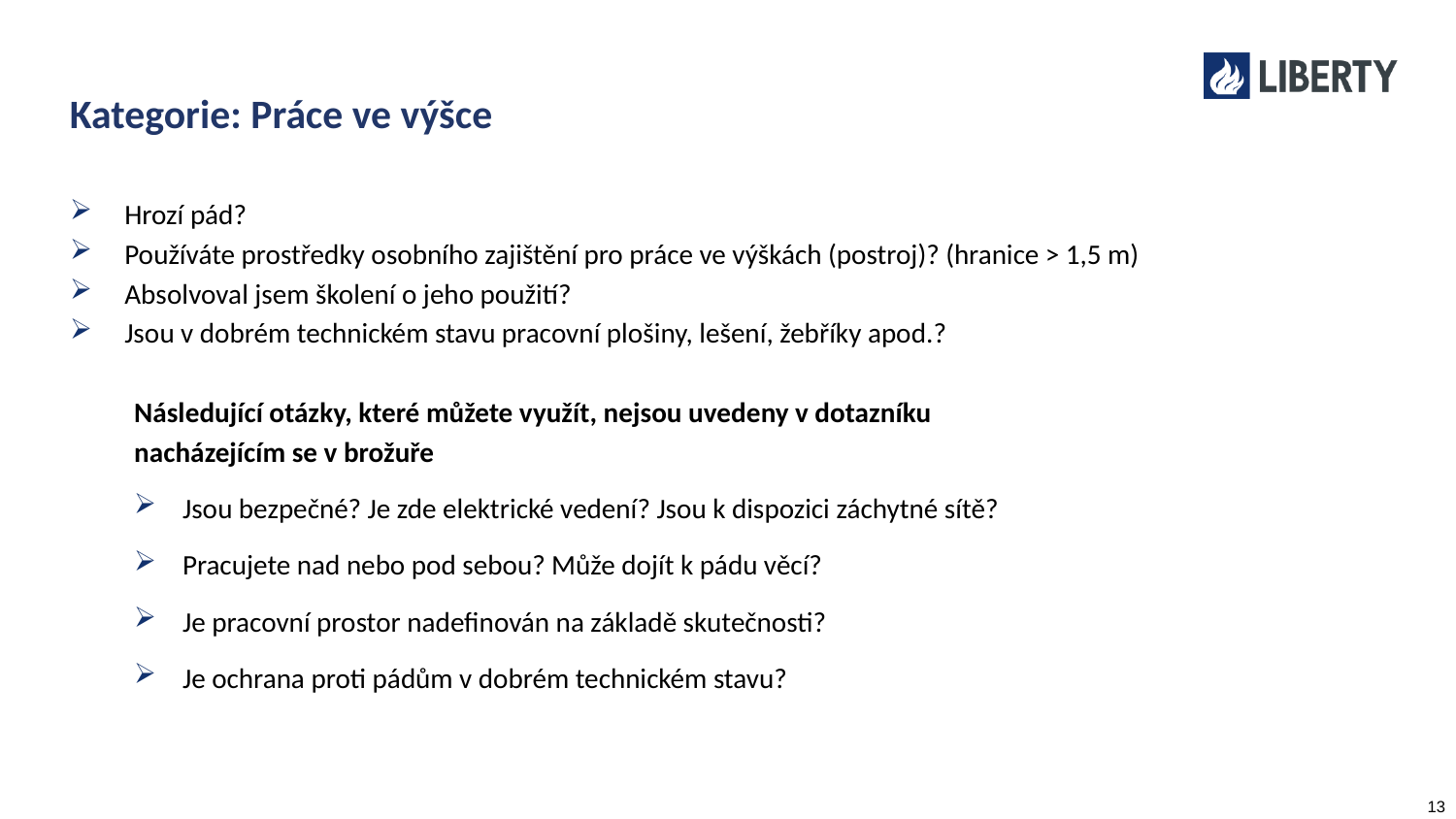

# Kategorie: Práce ve výšce
Hrozí pád?
Používáte prostředky osobního zajištění pro práce ve výškách (postroj)? (hranice > 1,5 m)
Absolvoval jsem školení o jeho použití?
Jsou v dobrém technickém stavu pracovní plošiny, lešení, žebříky apod.?

Následující otázky, které můžete využít, nejsou uvedeny v dotazníku
nacházejícím se v brožuře
Jsou bezpečné? Je zde elektrické vedení? Jsou k dispozici záchytné sítě?
Pracujete nad nebo pod sebou? Může dojít k pádu věcí?
Je pracovní prostor nadefinován na základě skutečnosti?
Je ochrana proti pádům v dobrém technickém stavu?

13